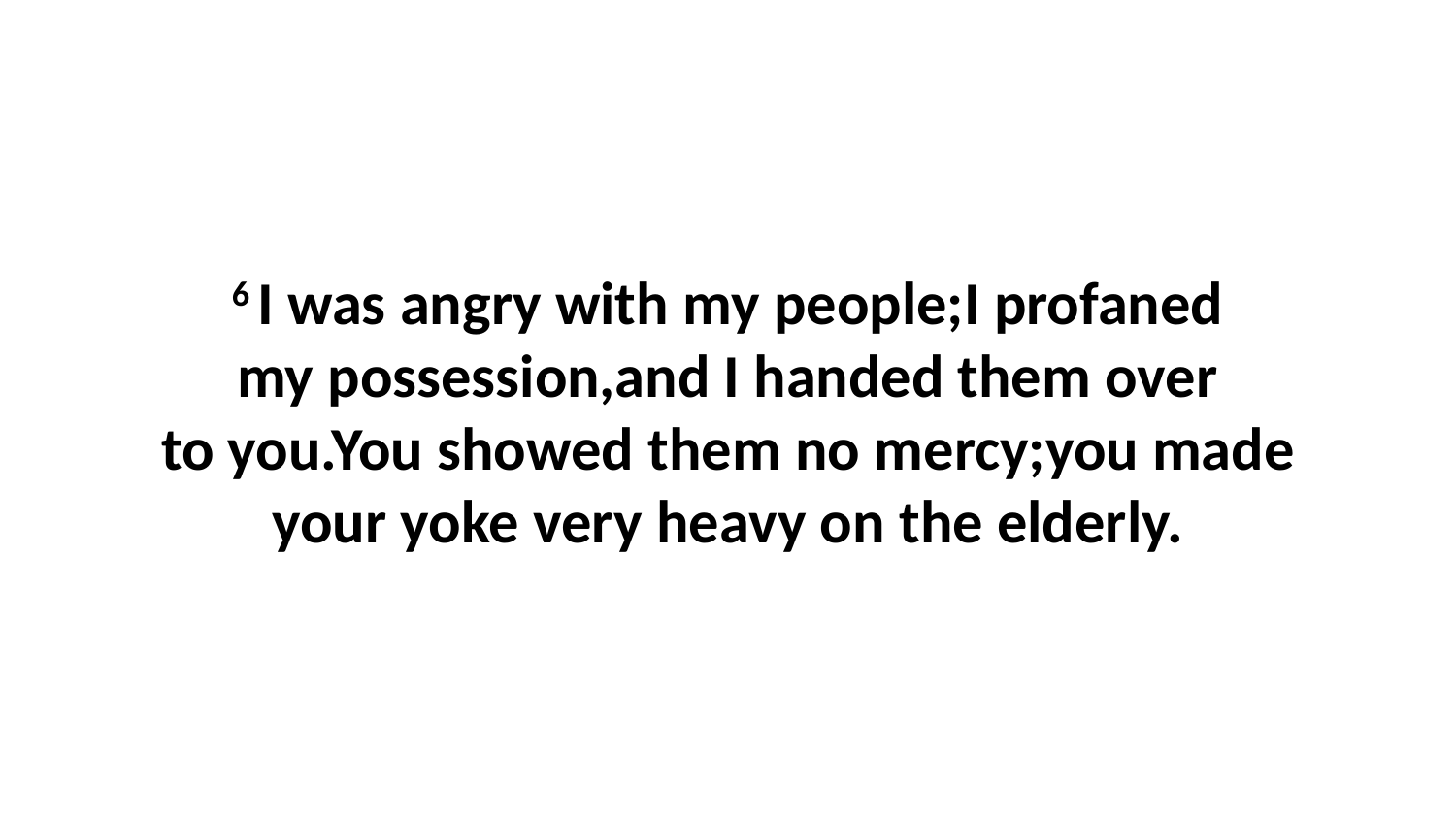

6 I was angry with my people;I profaned my possession,and I handed them over to you.You showed them no mercy;you made your yoke very heavy on the elderly.